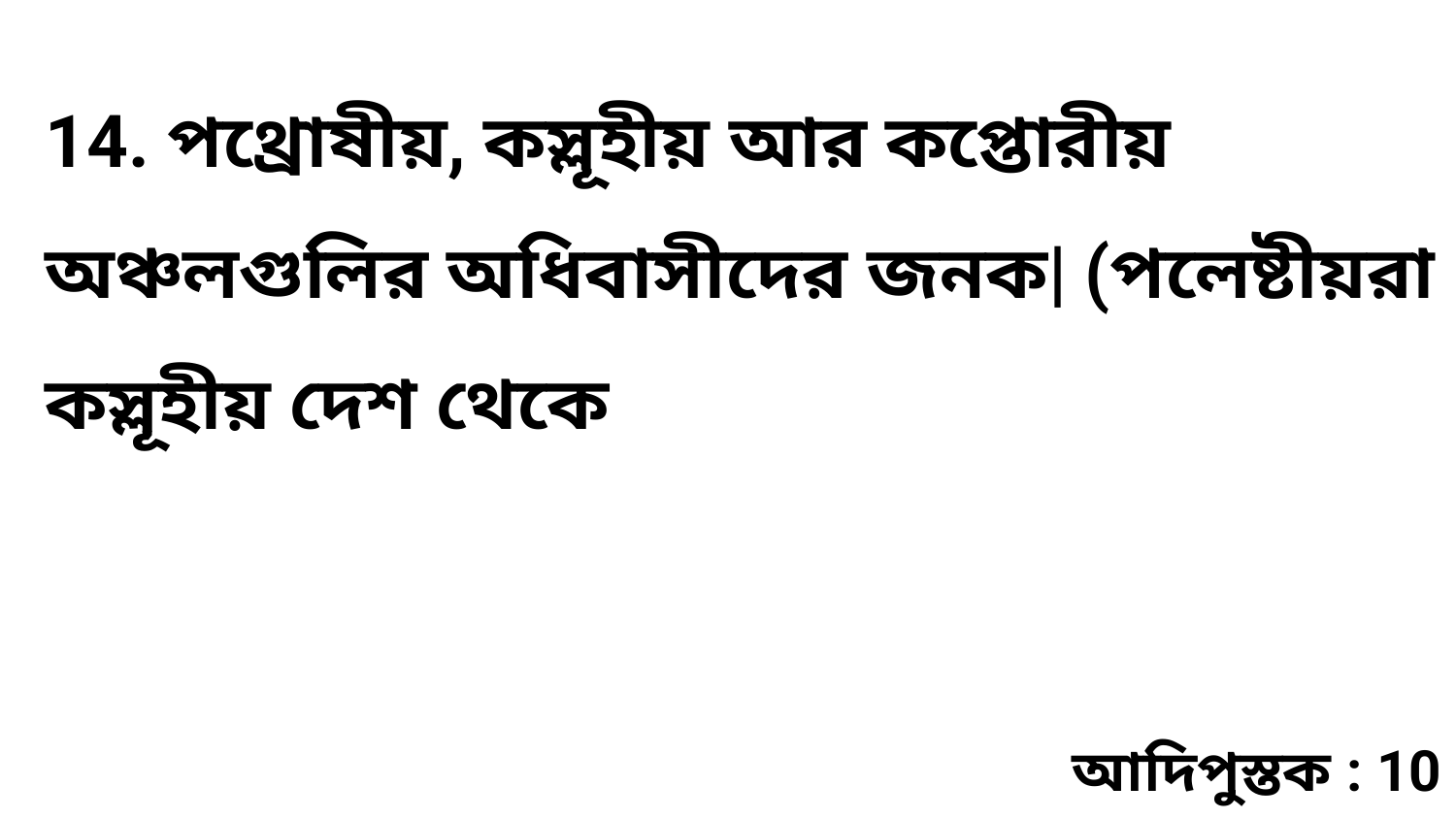

14. পথ্রোষীয়, কস্লূহীয় আর কপ্তোরীয় অঞ্চলগুলির অধিবাসীদের জনক| (পলেষ্টীয়রা কস্লূহীয় দেশ থেকে
আদিপুস্তক : 10